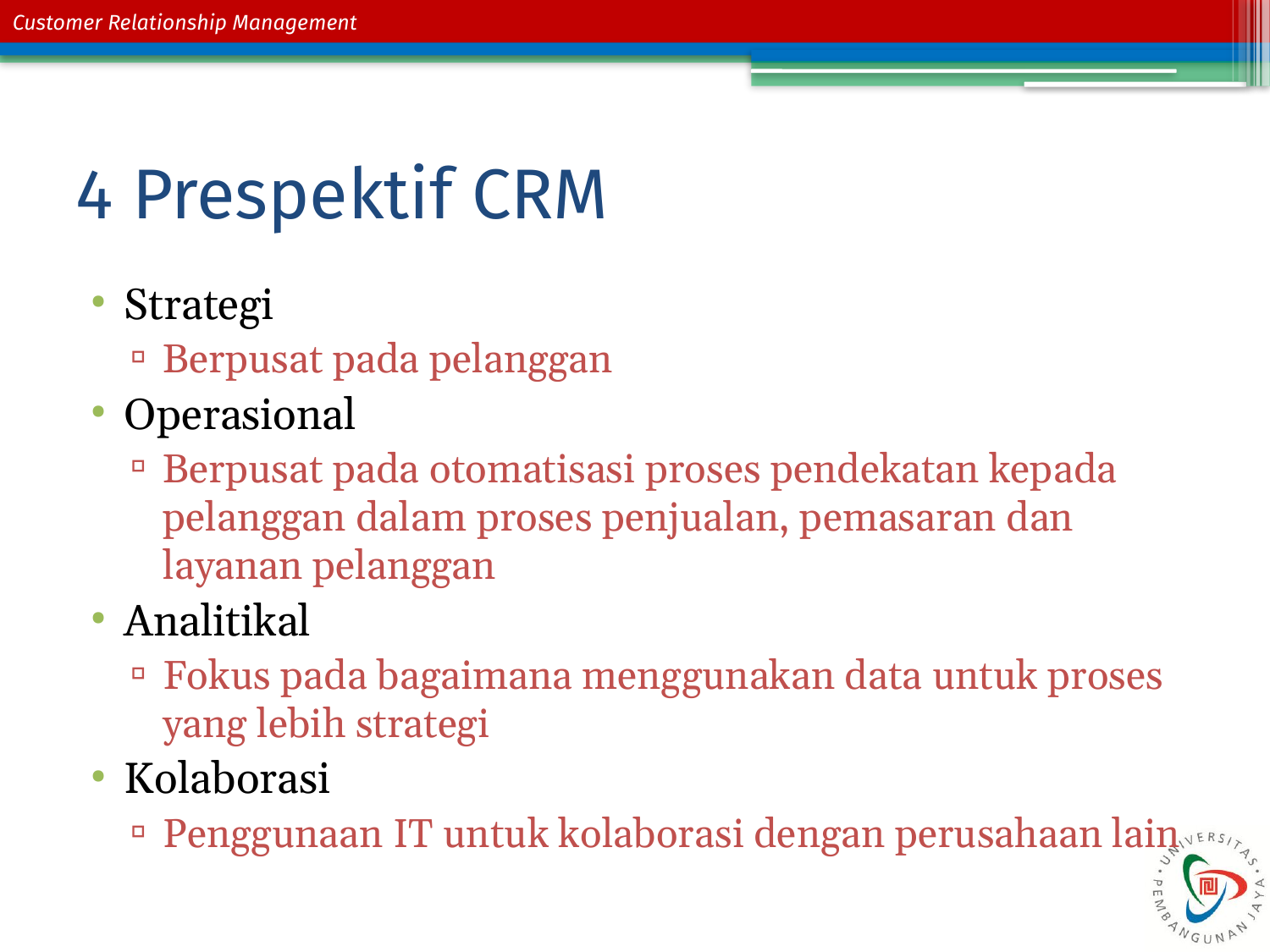

# 4 Prespektif CRM
Strategi
Berpusat pada pelanggan
Operasional
Berpusat pada otomatisasi proses pendekatan kepada pelanggan dalam proses penjualan, pemasaran dan layanan pelanggan
Analitikal
Fokus pada bagaimana menggunakan data untuk proses yang lebih strategi
Kolaborasi
Penggunaan IT untuk kolaborasi dengan perusahaan lain